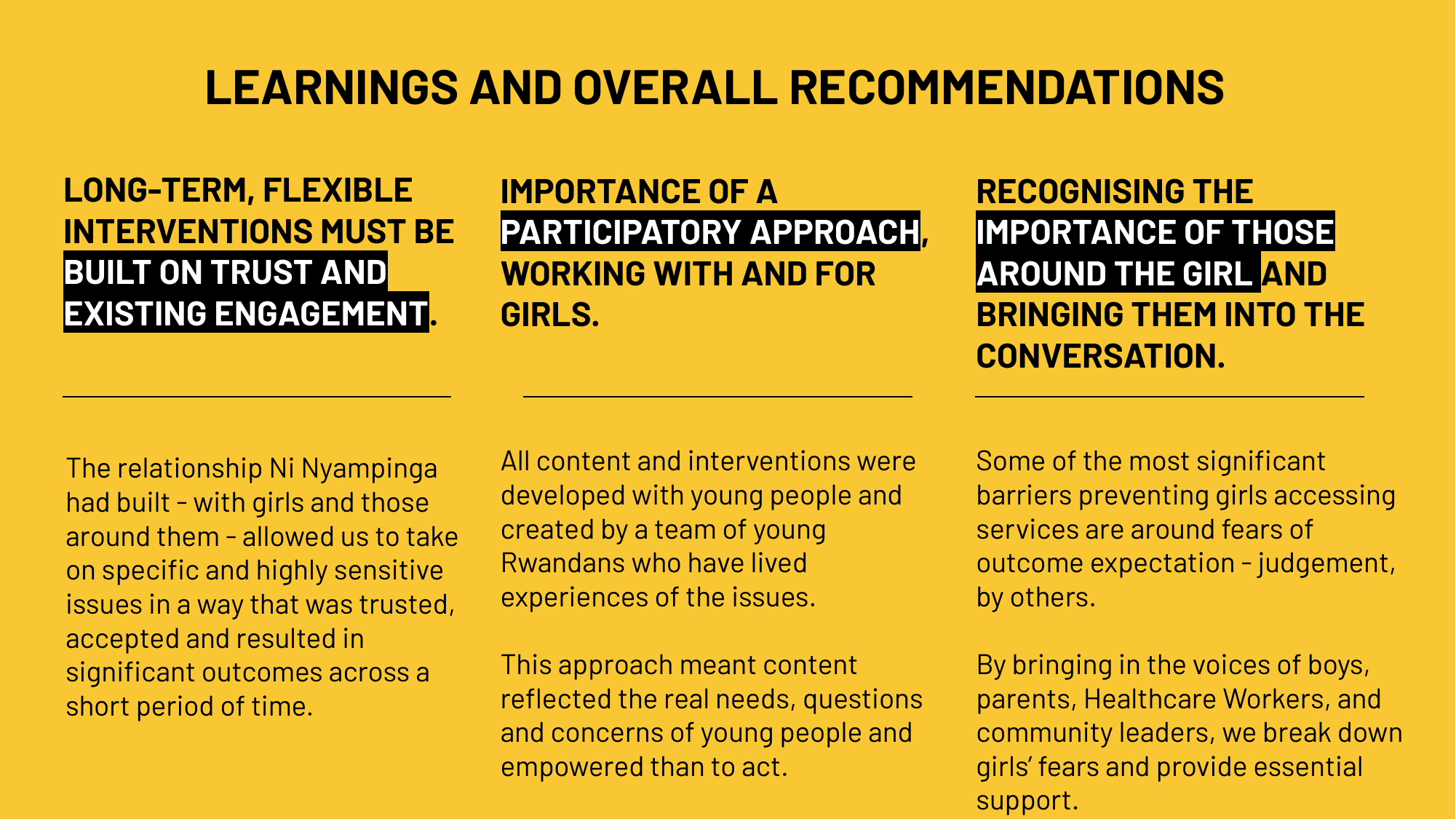

# LEARNINGS AND OVERALL RECOMMENDATIONS
LONG-TERM, FLEXIBLE INTERVENTIONS MUST BE BUILT ON TRUST AND EXISTING ENGAGEMENT.

The relationship Ni Nyampinga had built - with girls and those around them - allowed us to take on specific and highly sensitive issues in a way that was trusted, accepted and resulted in significant outcomes across a short period of time.

IMPORTANCE OF A PARTICIPATORY APPROACH, WORKING WITH AND FOR GIRLS.

All content and interventions were developed with young people and created by a team of young Rwandans who have lived experiences of the issues.

This approach meant content reflected the real needs, questions and concerns of young people and empowered than to act.

RECOGNISING THE IMPORTANCE OF THOSE AROUND THE GIRL AND BRINGING THEM INTO THE CONVERSATION.

Some of the most significant barriers preventing girls accessing services are around fears of outcome expectation - judgement, by others.

By bringing in the voices of boys, parents, Healthcare Workers, and community leaders, we break down girls’ fears and provide essential support.
13